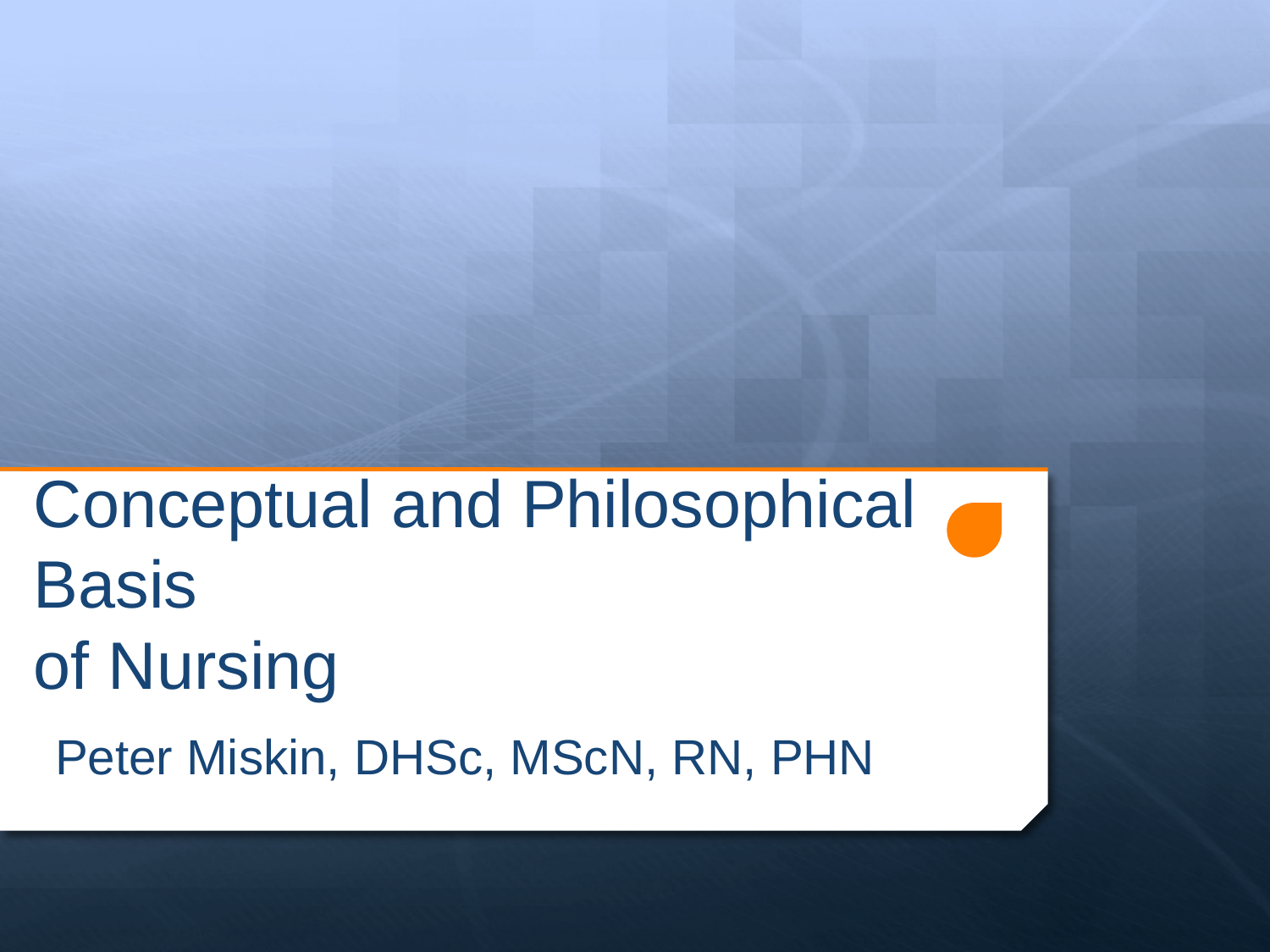

# Conceptual and Philosophical Basis of Nursing
Peter Miskin, DHSc, MScN, RN, PHN